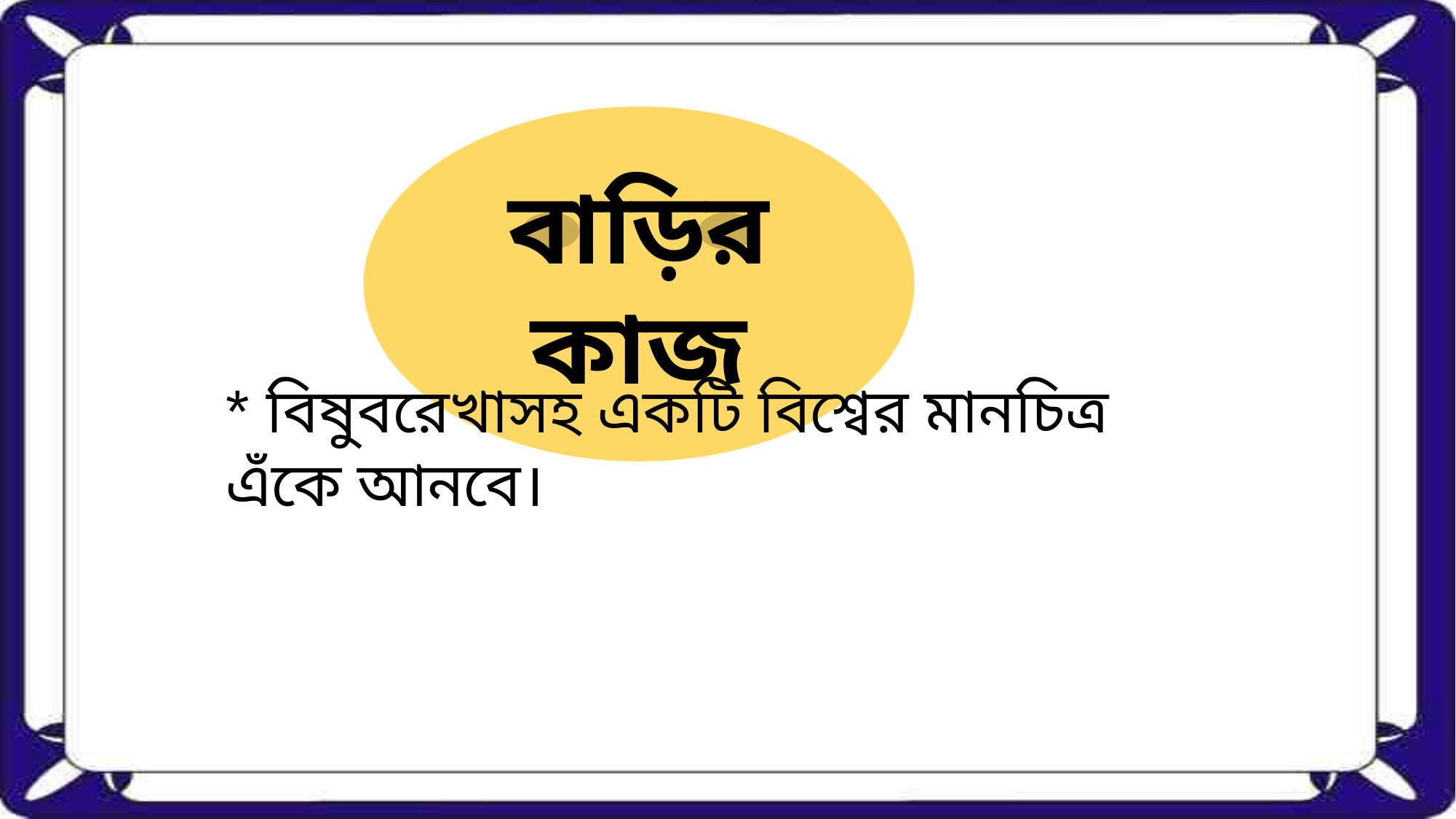

বাড়ির কাজ
* বিষুবরেখাসহ একটি বিশ্বের মানচিত্র এঁকে আনবে।